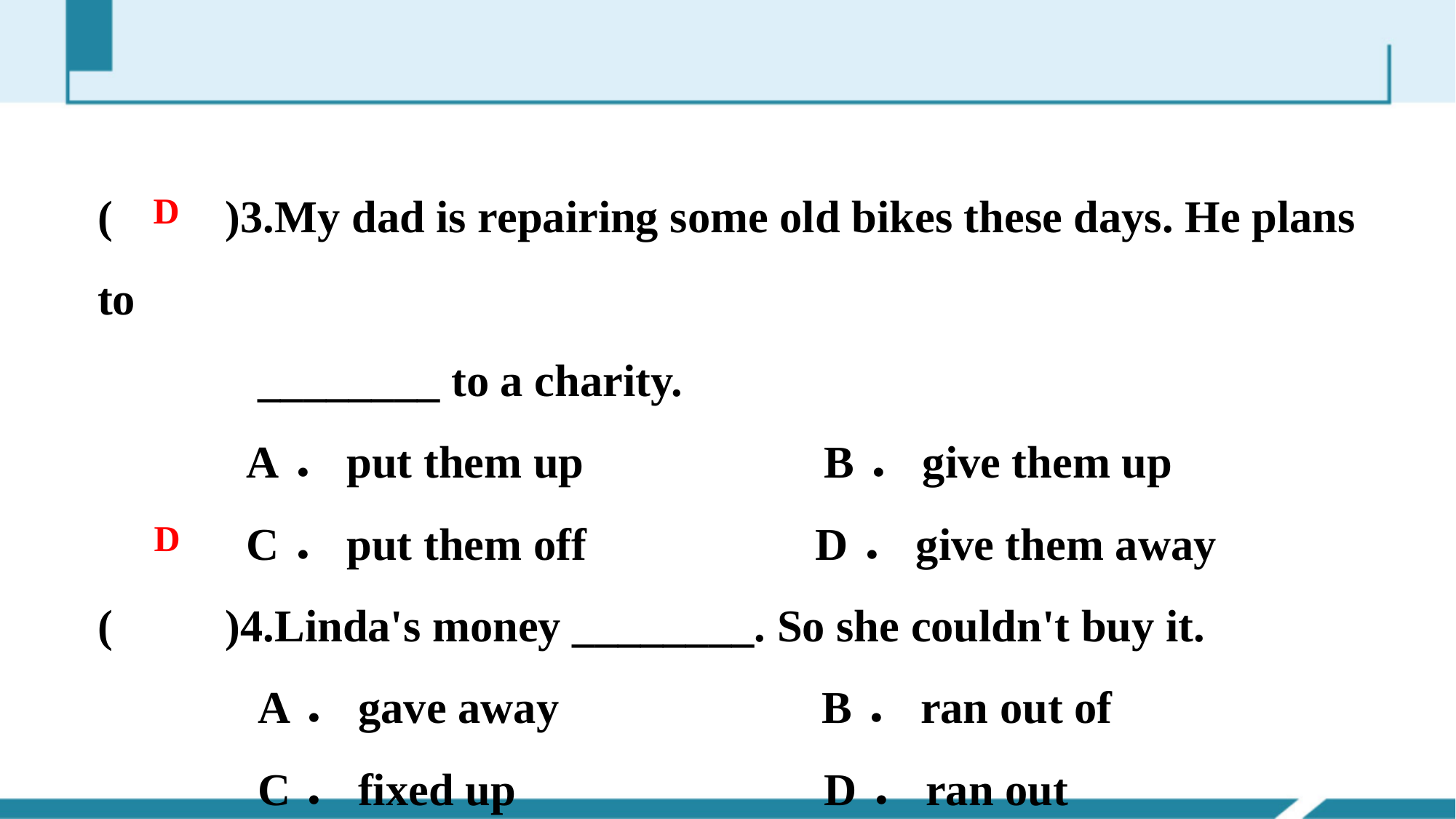

(　　)3.My dad is repairing some old bikes these days. He plans to
              ________ to a charity.
             A．put them up                     B．give them up
             C．put them off                    D．give them away
(　　)4.Linda's money ________. So she couldn't buy it.
              A．gave away                       B．ran out of
              C．fixed up                           D．ran out
D
D